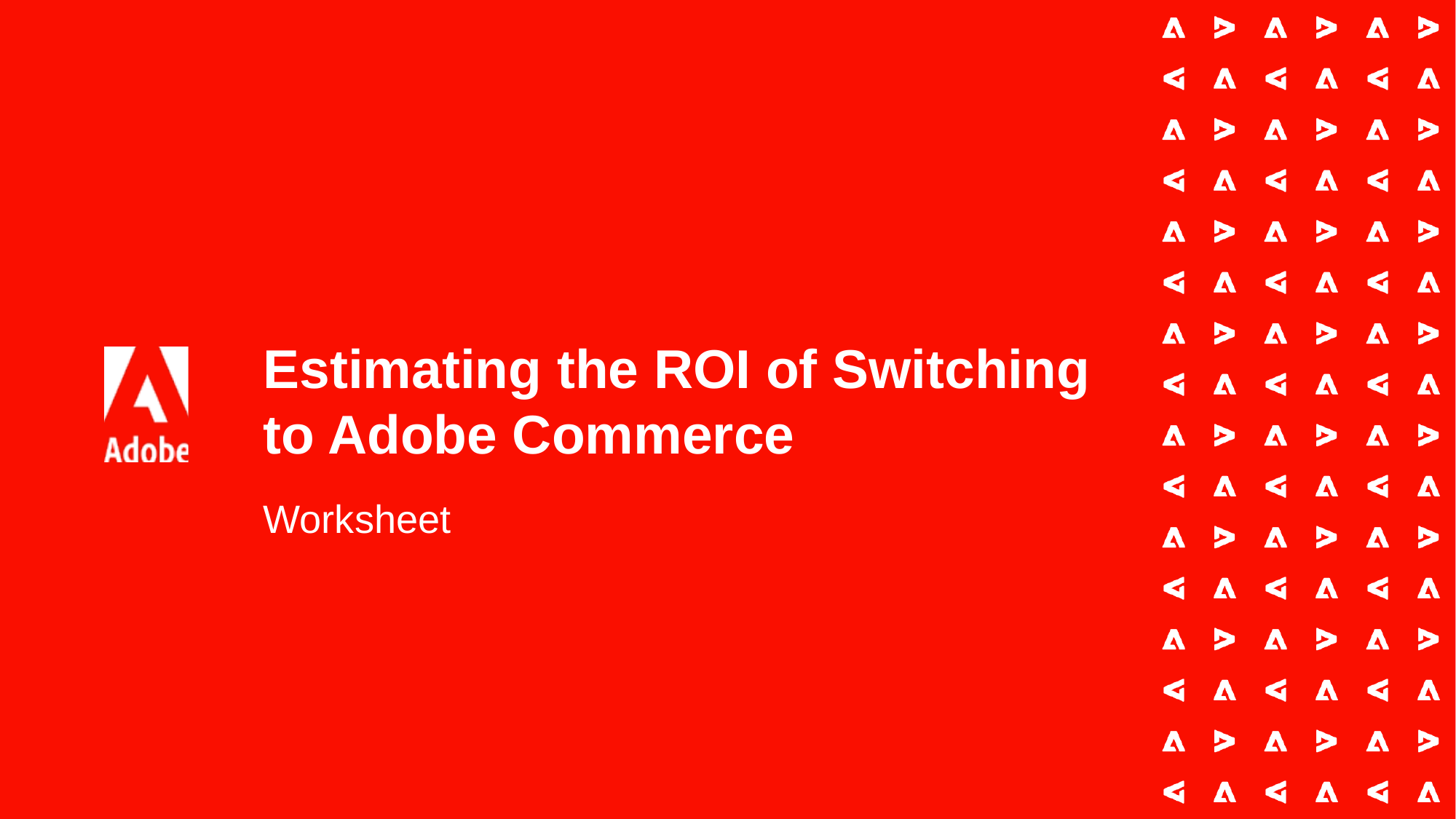

# Estimating the ROI of Switching to Adobe Commerce
Worksheet